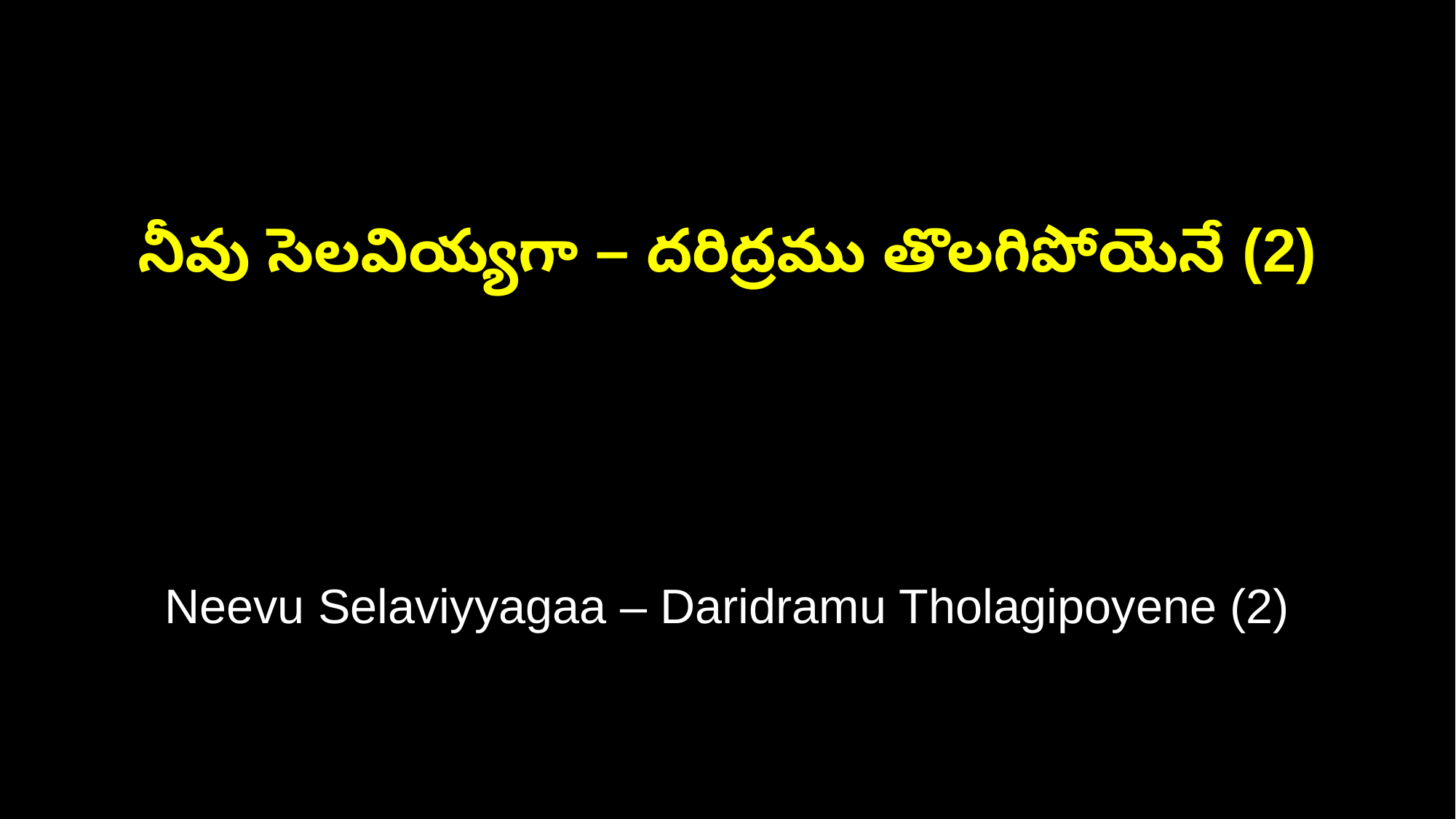

నీవు సెలవియ్యగా – దరిద్రము తొలగిపోయెనే (2)
Neevu Selaviyyagaa – Daridramu Tholagipoyene (2)